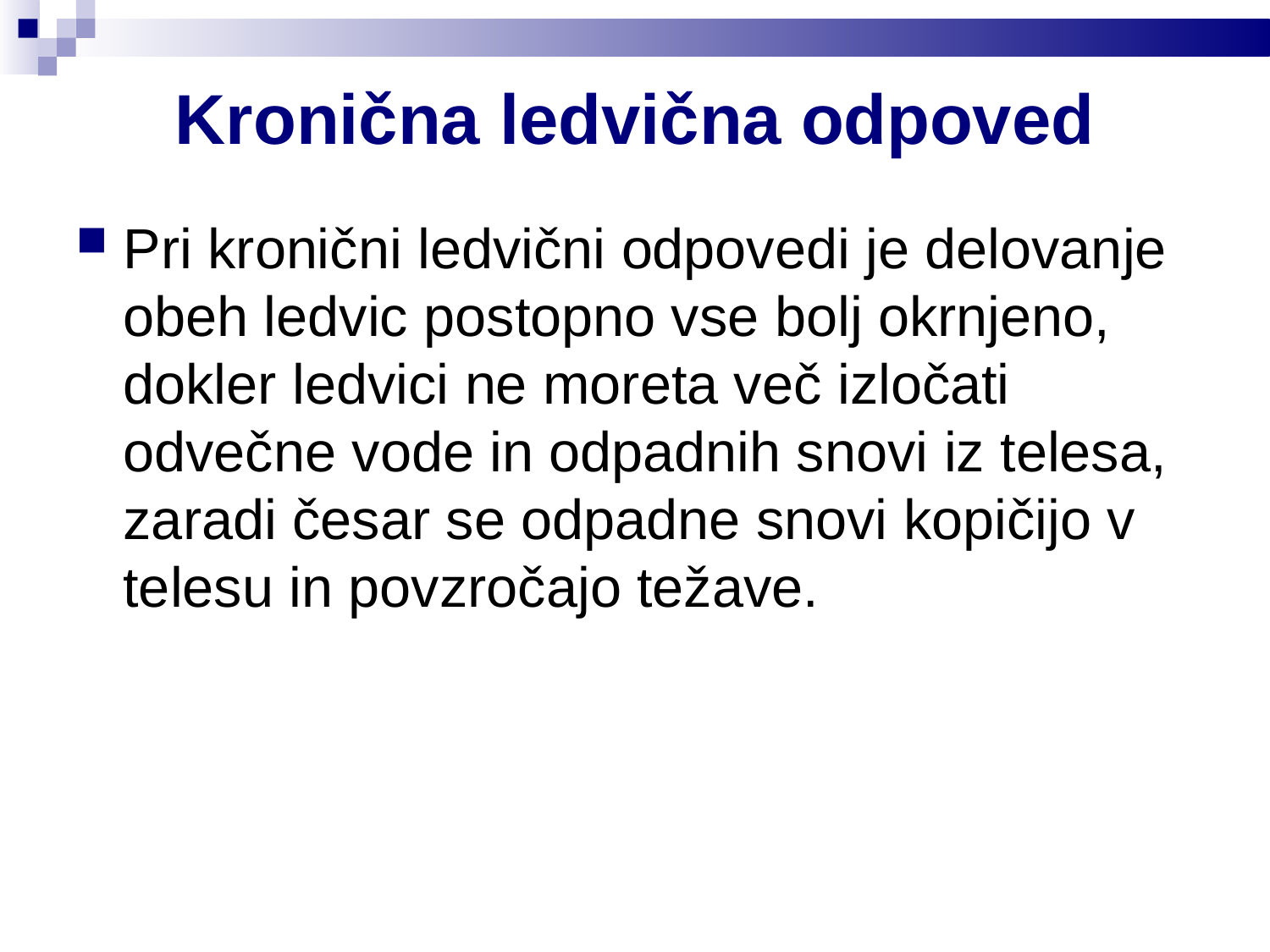

Kronična ledvična odpoved
Pri kronični ledvični odpovedi je delovanje obeh ledvic postopno vse bolj okrnjeno, dokler ledvici ne moreta več izločati odvečne vode in odpadnih snovi iz telesa, zaradi česar se odpadne snovi kopičijo v telesu in povzročajo težave.